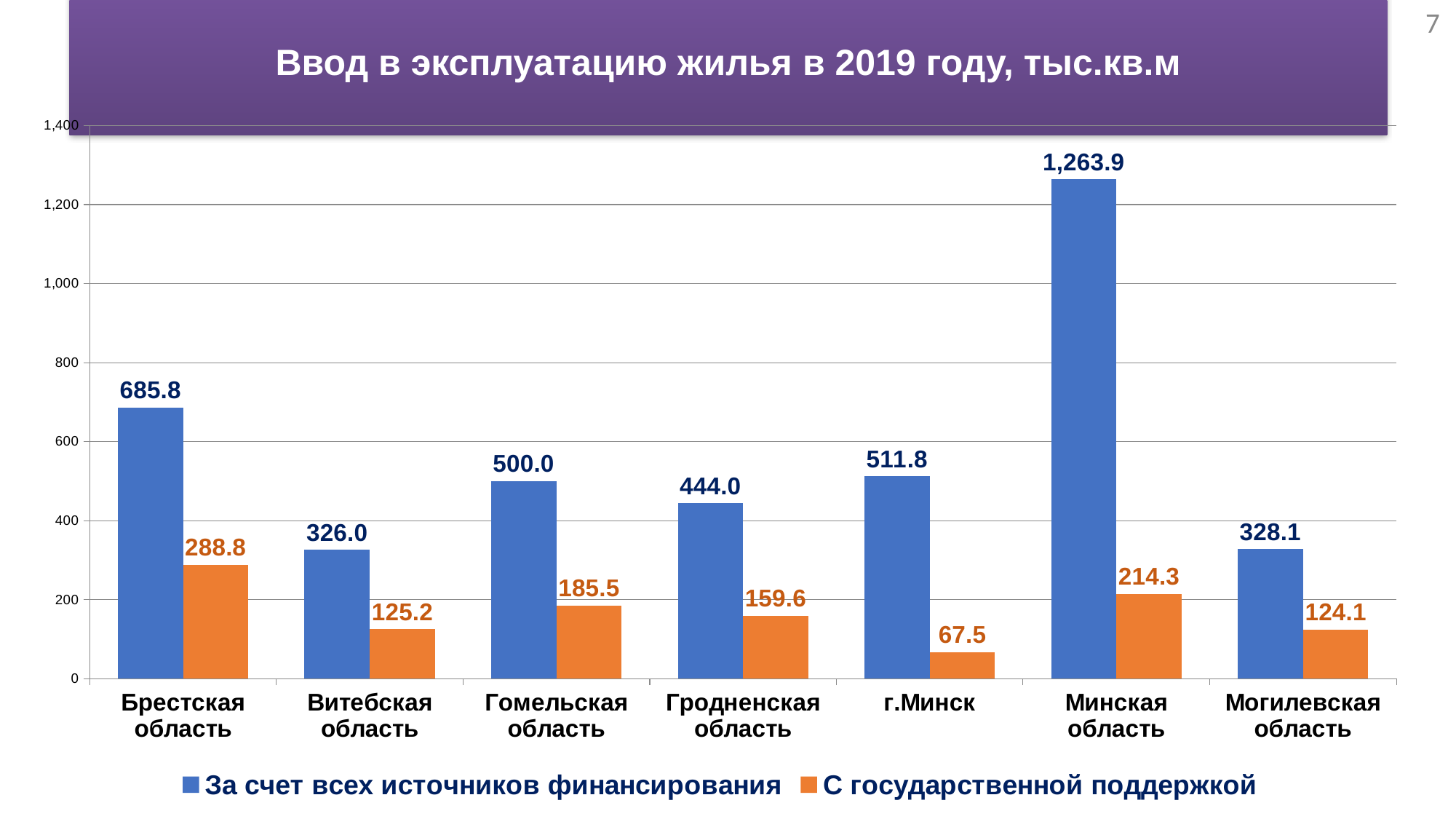

7
# Ввод в эксплуатацию жилья в 2019 году, тыс.кв.м

### Chart

| Category | За счет всех источников финансирования | С государственной поддержкой |
|---|---|---|
| Брестская область | 685.8 | 288.8 |
| Витебская область | 326.0 | 125.2 |
| Гомельская область | 500.0 | 185.5 |
| Гродненская область | 444.0 | 159.6 |
| г.Минск | 511.8 | 67.5 |
| Минская область | 1263.9 | 214.3 |
| Могилевская область | 328.1 | 124.1 |